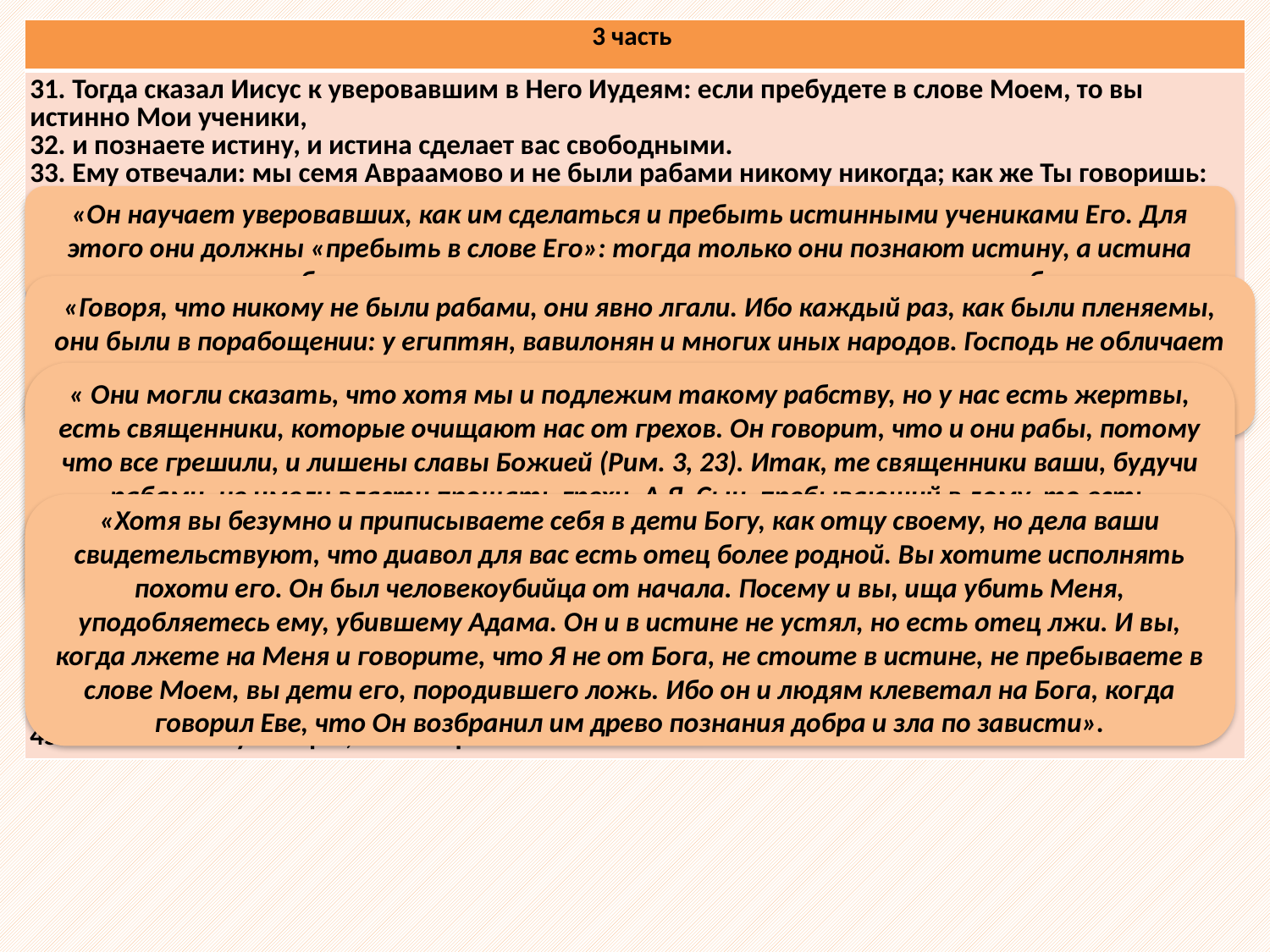

| 3 часть |
| --- |
| 31. Тогда сказал Иисус к уверовавшим в Него Иудеям: если пребудете в слове Моем, то вы истинно Мои ученики, 32. и познаете истину, и истина сделает вас свободными. 33. Ему отвечали: мы семя Авраамово и не были рабами никому никогда; как же Ты говоришь: сделаетесь свободными? 34. Иисус отвечал им: истинно, истинно говорю вам: всякий, делающий грех, есть раб греха. 35. Но раб не пребывает в доме вечно; сын пребывает вечно. 36. Итак, если Сын освободит вас, то истинно свободны будете. 37. Знаю, что вы семя Авраамово; однако ищете убить Меня, потому что слово Мое не вмещается в вас. 38. Я говорю то, что видел у Отца Моего; а вы делаете то, что видели у отца вашего. 39. Сказали Ему в ответ: отец наш есть Авраам. Иисус сказал им: если бы вы были дети Авраама, то дела Авраамовы делали бы. 40. А теперь ищете убить Меня, Человека, сказавшего вам истину, которую слышал от Бога: Авраам этого не делал. 41. Вы делаете дела отца вашего. На это сказали Ему: мы не от любодеяния рождены; одного Отца имеем, Бога. 42. Иисус сказал им: если бы Бог был Отец ваш, то вы любили бы Меня, потому что Я от Бога исшел и пришел; ибо Я не Сам от Себя пришел, но Он послал Меня. 43. Почему вы не понимаете речи Моей? Потому что не можете слышать слова Моего. 44. Ваш отец диавол; и вы хотите исполнять похоти отца вашего. Он был человекоубийца от начала и не устоял в истине, ибо нет в нем истины. Когда говорит он ложь, говорит свое, ибо он лжец и отец лжи. 45. А как Я истину говорю, то не верите Мне. |
«Он научает уверовавших, как им сделаться и пребыть истинными учениками Его. Для этого они должны «пребыть в слове Его»: тогда только они познают истину, а истина даст им свободу от греха, в чем только и заключается истинная свобода».
«Говоря, что никому не были рабами, они явно лгали. Ибо каждый раз, как были пленяемы, они были в порабощении: у египтян, вавилонян и многих иных народов. Господь не обличает их во лжи. Его цель доказать не то, что они рабы человеков, но что они рабы греха. А это рабство и есть самое тяжкое, и от него может избавить один только Бог».
« Они могли сказать, что хотя мы и подлежим такому рабству, но у нас есть жертвы, есть священники, которые очищают нас от грехов. Он говорит, что и они рабы, потому что все грешили, и лишены славы Божией (Рим. 3, 23). Итак, те священники ваши, будучи рабами, не имели власти прощать грехи. А Я, Сын, пребывающий в дому, то есть имеющий власть и самостоятельное начальство, Владыка дома, одарю вас свободою, потому что все - Мое, и Я единосилен и единовластен со Отцом. Когда Я вас освобожу, тогда вы будете почтены истинною свободою».
«Хотя вы безумно и приписываете себя в дети Богу, как отцу своему, но дела ваши свидетельствуют, что диавол для вас есть отец более родной. Вы хотите исполнять похоти его. Он был человекоубийца от начала. Посему и вы, ища убить Меня, уподобляетесь ему, убившему Адама. Он и в истине не устял, но есть отец лжи. И вы, когда лжете на Меня и говорите, что Я не от Бога, не стоите в истине, не пребываете в слове Моем, вы дети его, породившего ложь. Ибо он и людям клеветал на Бога, когда говорил Еве, что Он возбранил им древо познания добра и зла по зависти».